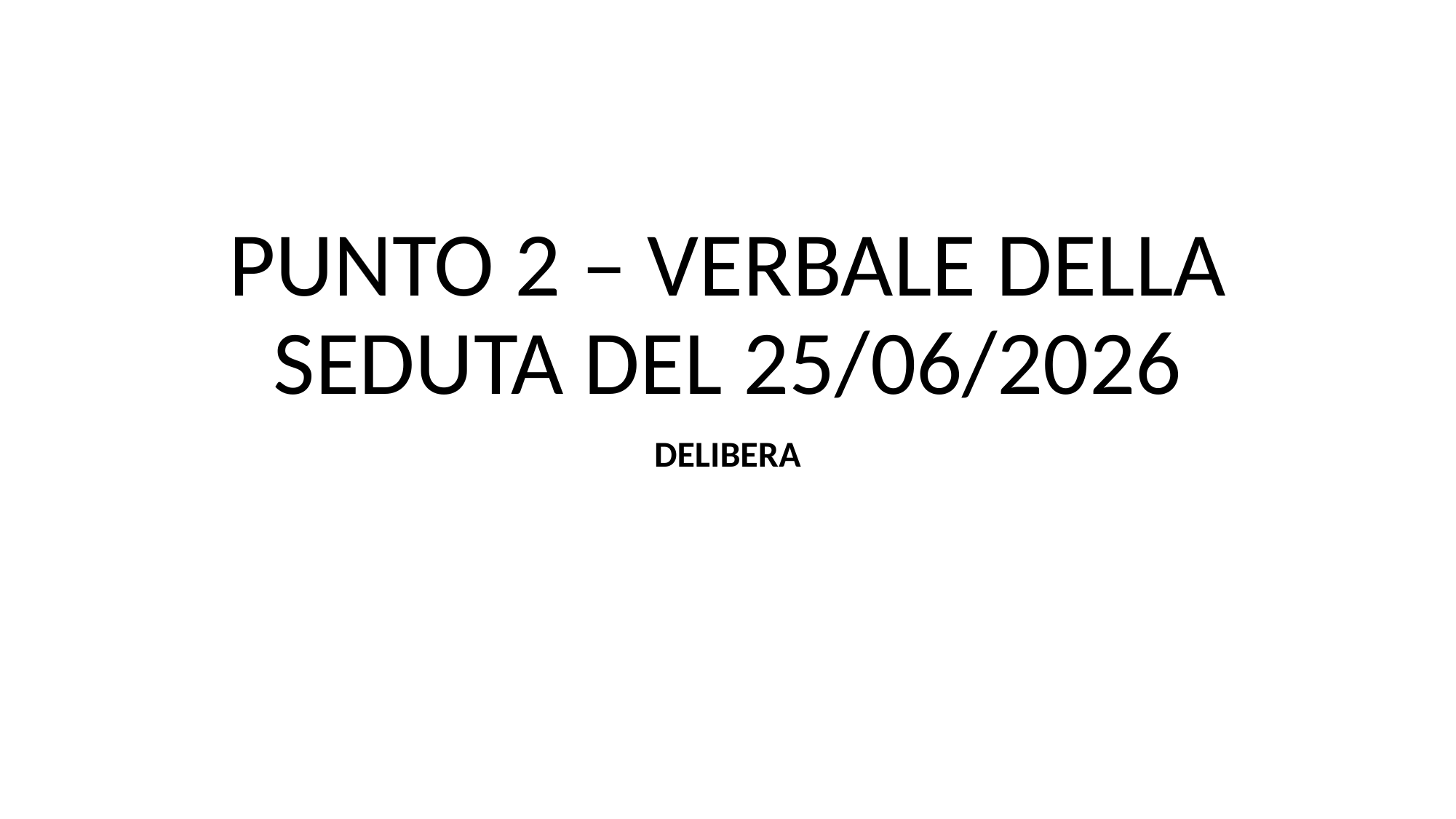

# PUNTO 2 – VERBALE DELLA SEDUTA DEL 25/06/2026
DELIBERA